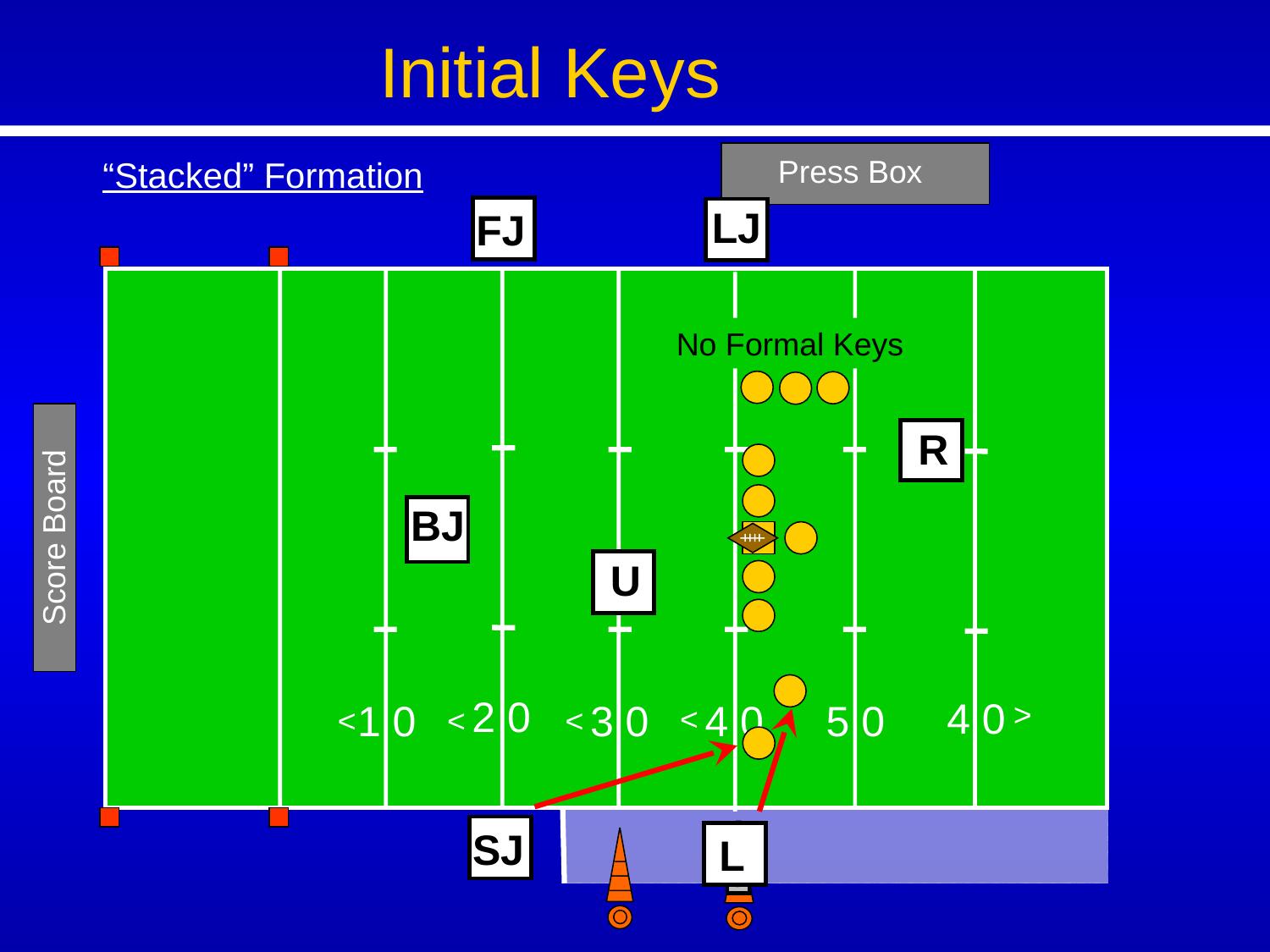

Initial Keys

Press Box
“Stacked” Formation

LJ

FJ

No Formal Keys

R

BJ

Score Board

U

2 0
4 0
1 0
3 0
4 0
5 0
<
<
<
<
<

SJ

1

 L